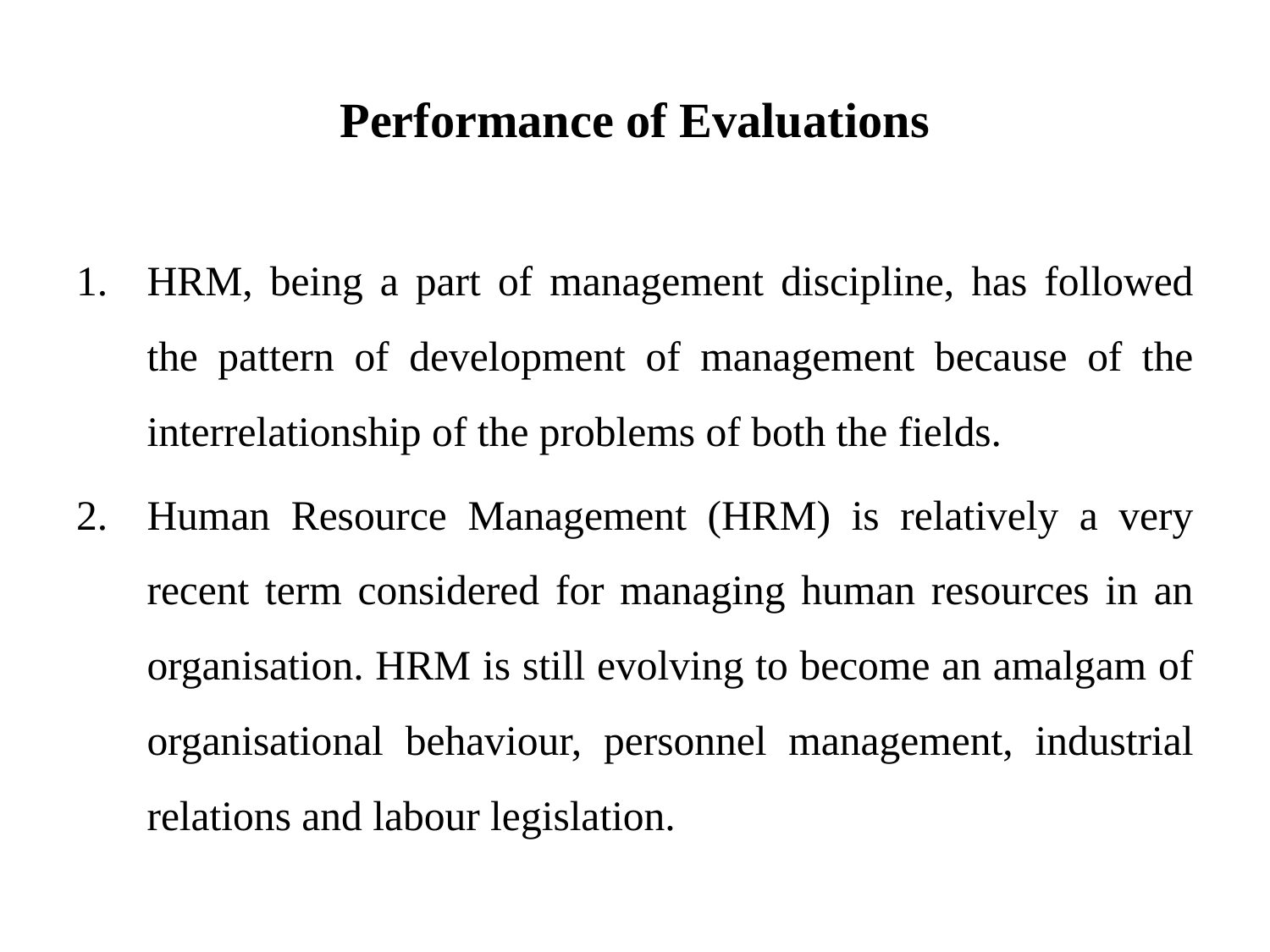

# Performance of Evaluations
HRM, being a part of management discipline, has followed the pattern of development of management because of the interrelationship of the problems of both the fields.
Human Resource Management (HRM) is relatively a very recent term considered for managing human resources in an organisation. HRM is still evolving to become an amalgam of organisational behaviour, personnel management, industrial relations and labour legislation.